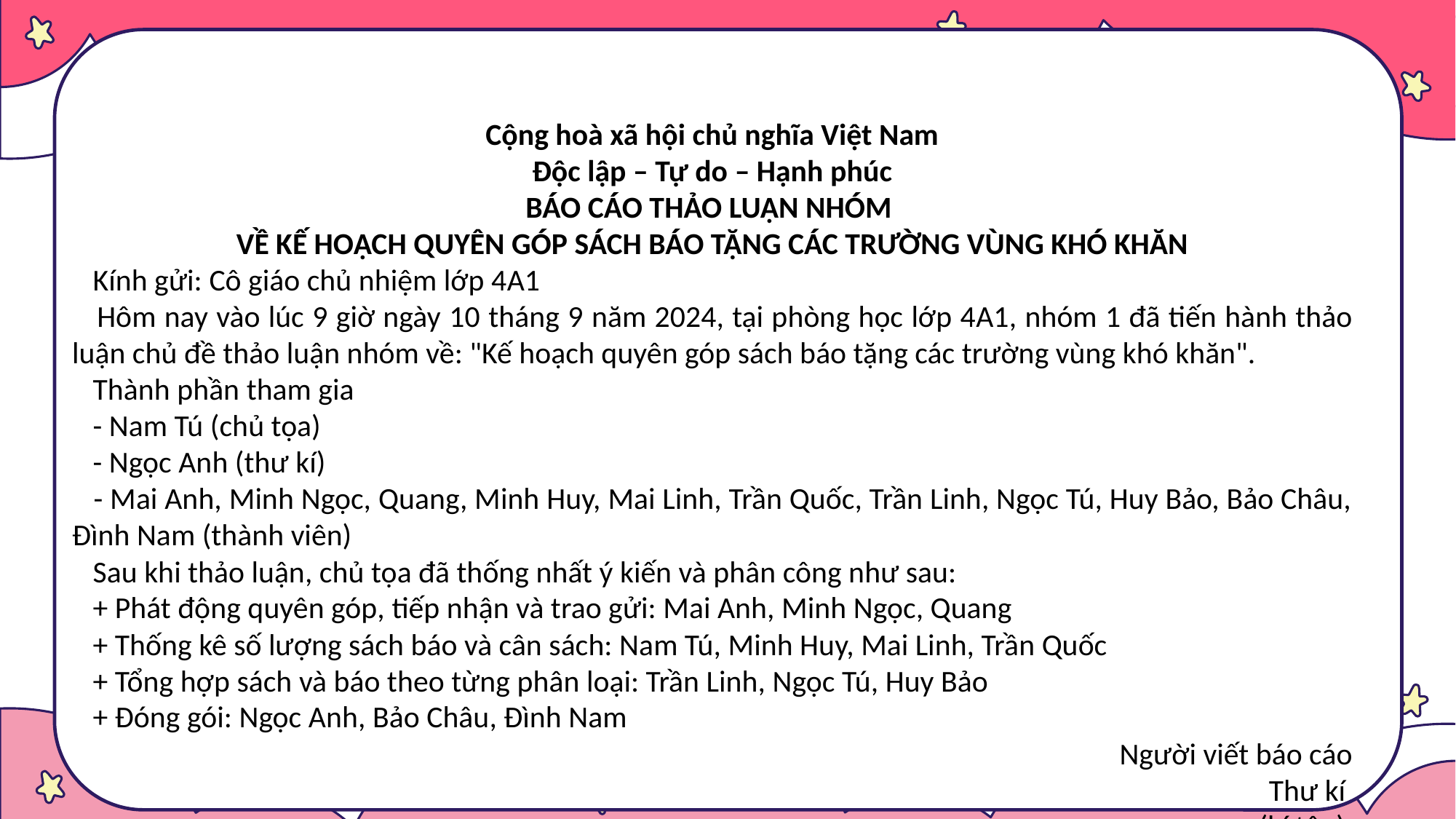

Cộng hoà xã hội chủ nghĩa Việt Nam
Độc lập – Tự do – Hạnh phúc
BÁO CÁO THẢO LUẬN NHÓM
VỀ KẾ HOẠCH QUYÊN GÓP SÁCH BÁO TẶNG CÁC TRƯỜNG VÙNG KHÓ KHĂN
   Kính gửi: Cô giáo chủ nhiệm lớp 4A1
   Hôm nay vào lúc 9 giờ ngày 10 tháng 9 năm 2024, tại phòng học lớp 4A1, nhóm 1 đã tiến hành thảo luận chủ đề thảo luận nhóm về: "Kế hoạch quyên góp sách báo tặng các trường vùng khó khăn".
   Thành phần tham gia
   - Nam Tú (chủ tọa)
   - Ngọc Anh (thư kí)
   - Mai Anh, Minh Ngọc, Quang, Minh Huy, Mai Linh, Trần Quốc, Trần Linh, Ngọc Tú, Huy Bảo, Bảo Châu, Đình Nam (thành viên)
   Sau khi thảo luận, chủ tọa đã thống nhất ý kiến và phân công như sau:
   + Phát động quyên góp, tiếp nhận và trao gửi: Mai Anh, Minh Ngọc, Quang
   + Thống kê số lượng sách báo và cân sách: Nam Tú, Minh Huy, Mai Linh, Trần Quốc
   + Tổng hợp sách và báo theo từng phân loại: Trần Linh, Ngọc Tú, Huy Bảo
   + Đóng gói: Ngọc Anh, Bảo Châu, Đình Nam
Người viết báo cáo
Thư kí
(kí tên)
Ngọc Anh